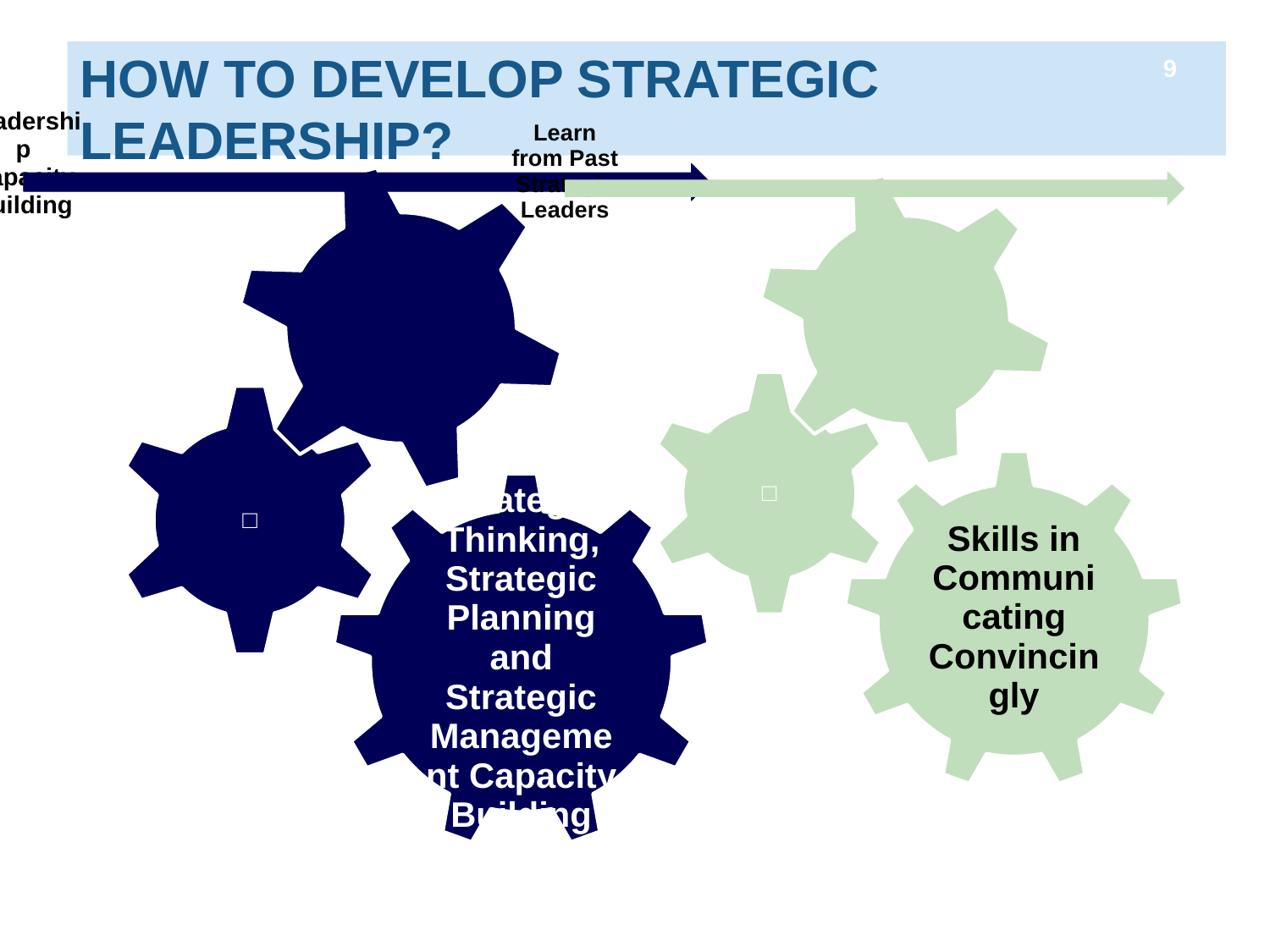

# HOW TO DEVELOP STRATEGIC LEADERSHIP?
9
Strategic Thinking, Strategic Planning and Strategic Management Capacity Building
□
Skills in Communicating Convincingly
□